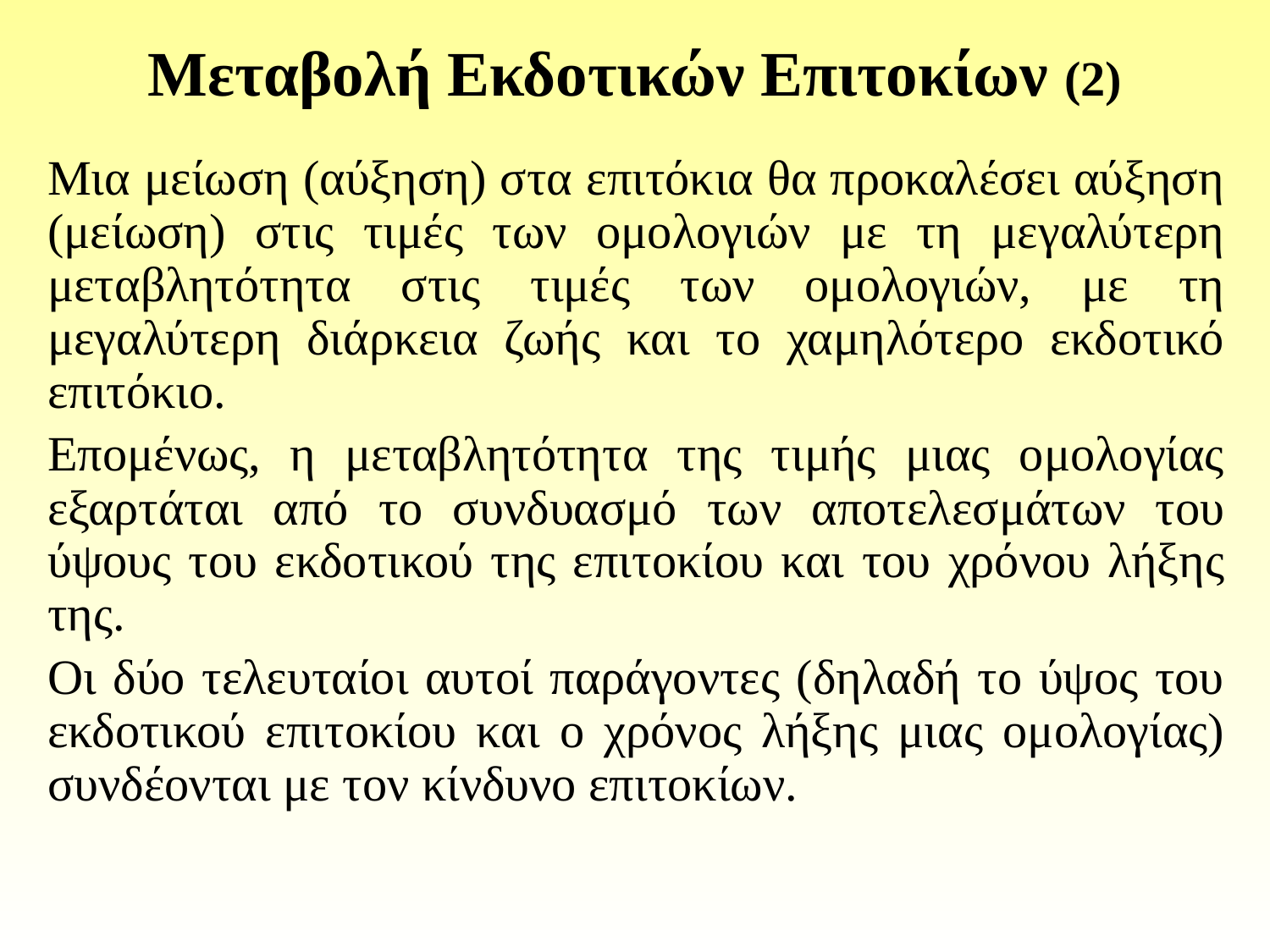

# Μεταβολή Εκδοτικών Επιτοκίων (2)
Μια μείωση (αύξηση) στα επιτόκια θα προκαλέσει αύξηση (μείωση) στις τιμές των ομολογιών με τη μεγαλύτερη μεταβλητότητα στις τιμές των ομολογιών, με τη μεγαλύτερη διάρκεια ζωής και το χαμηλότερο εκδοτικό επιτόκιο.
Επομένως, η μεταβλητότητα της τιμής μιας ομολογίας εξαρτάται από το συνδυασμό των αποτελεσμάτων του ύψους του εκδοτικού της επιτοκίου και του χρόνου λήξης της.
Οι δύο τελευταίοι αυτοί παράγοντες (δηλαδή το ύψος του εκδοτικού επιτοκίου και ο χρόνος λήξης μιας ομολογίας) συνδέονται με τον κίνδυνο επιτοκίων.